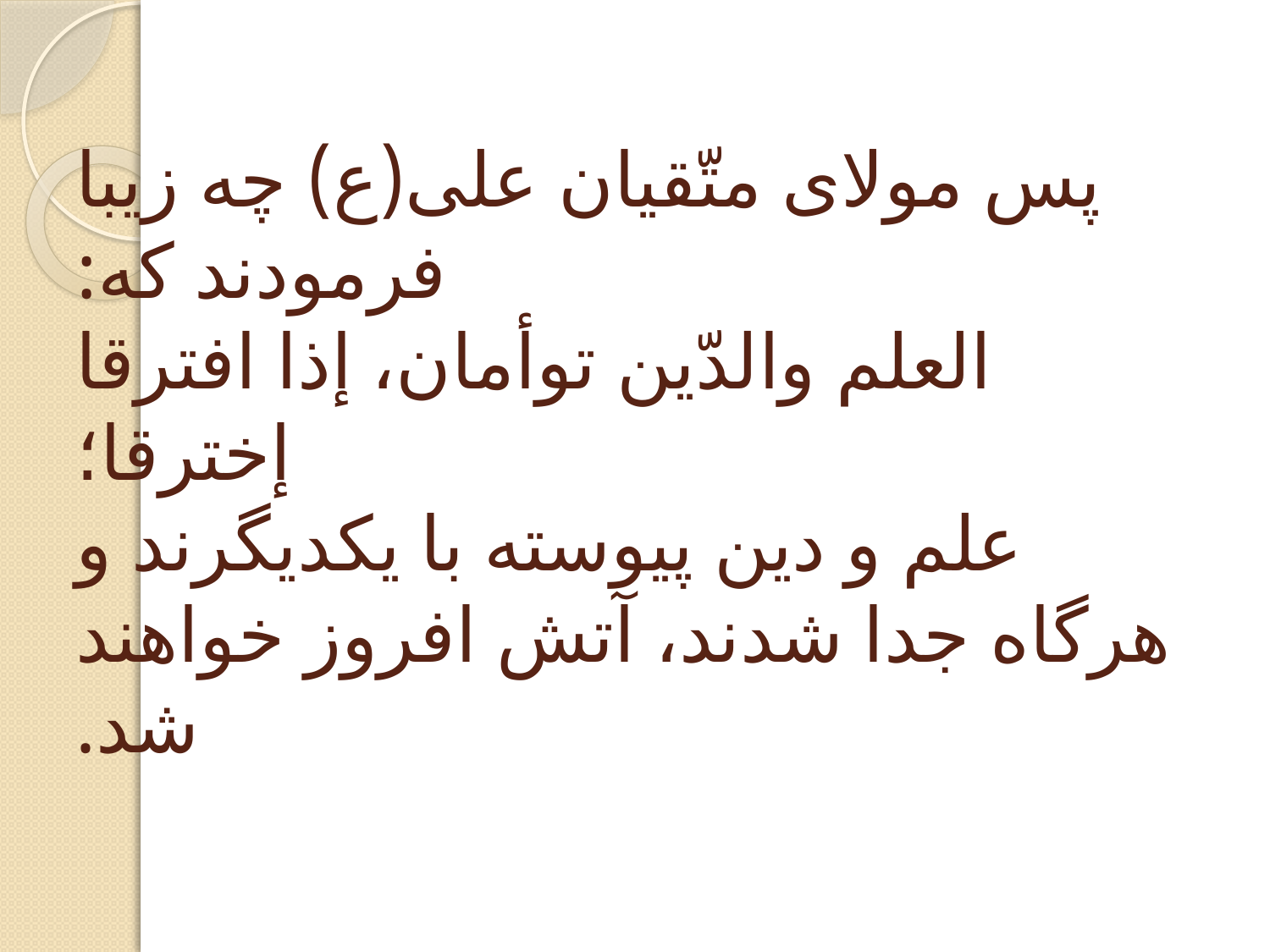

# پس مولای متّقیان علی(ع) چه زیبا فرمودند که: العلم والدّین توأمان، إذا افترقا إخترقا؛ علم و دین پیوسته با یکدیگرند و هرگاه جدا شدند، آتش افروز خواهند شد.